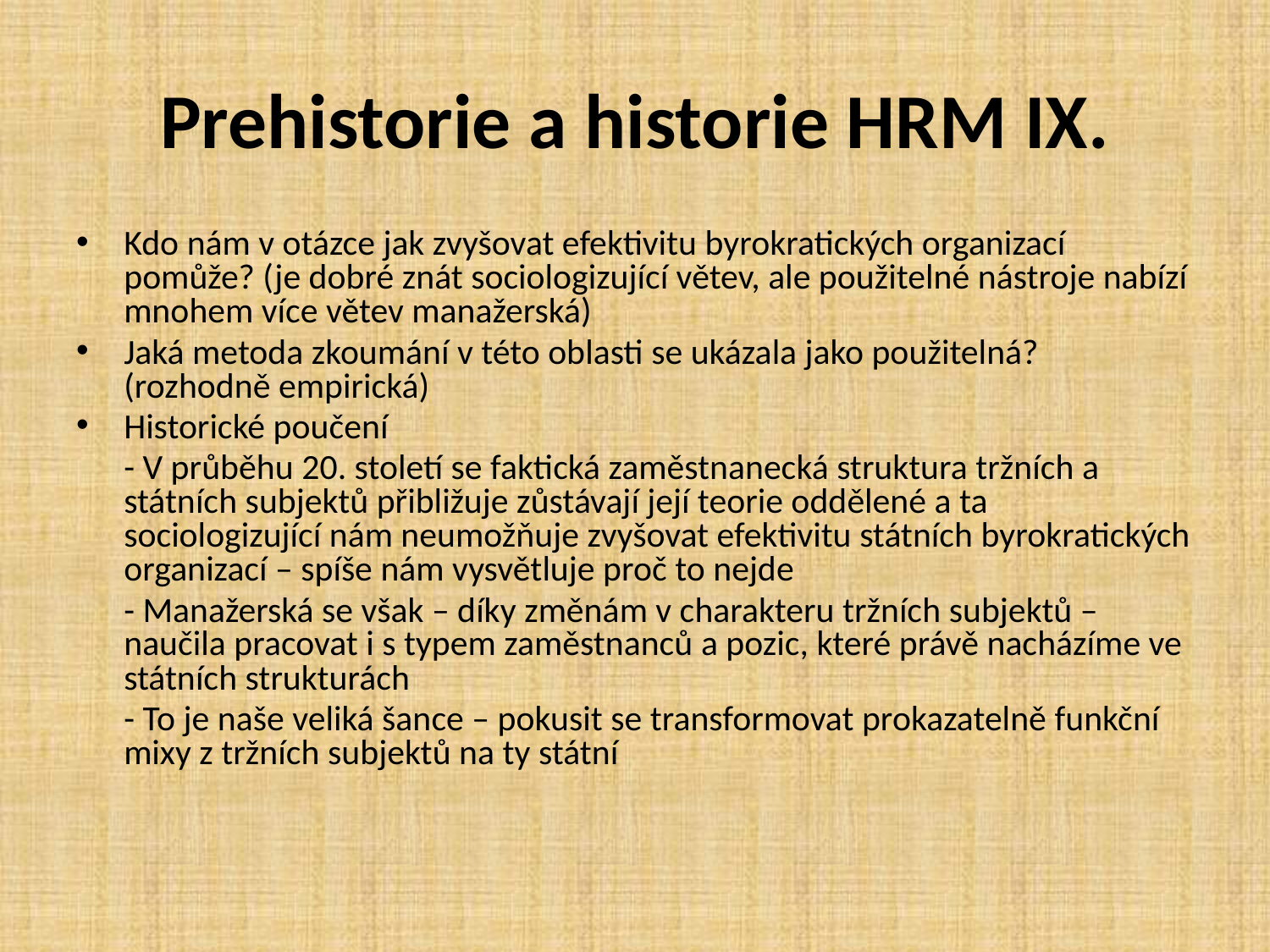

# Prehistorie a historie HRM IX.
Kdo nám v otázce jak zvyšovat efektivitu byrokratických organizací pomůže? (je dobré znát sociologizující větev, ale použitelné nástroje nabízí mnohem více větev manažerská)
Jaká metoda zkoumání v této oblasti se ukázala jako použitelná? (rozhodně empirická)
Historické poučení
	- V průběhu 20. století se faktická zaměstnanecká struktura tržních a státních subjektů přibližuje zůstávají její teorie oddělené a ta sociologizující nám neumožňuje zvyšovat efektivitu státních byrokratických organizací – spíše nám vysvětluje proč to nejde
	- Manažerská se však – díky změnám v charakteru tržních subjektů – naučila pracovat i s typem zaměstnanců a pozic, které právě nacházíme ve státních strukturách
	- To je naše veliká šance – pokusit se transformovat prokazatelně funkční mixy z tržních subjektů na ty státní